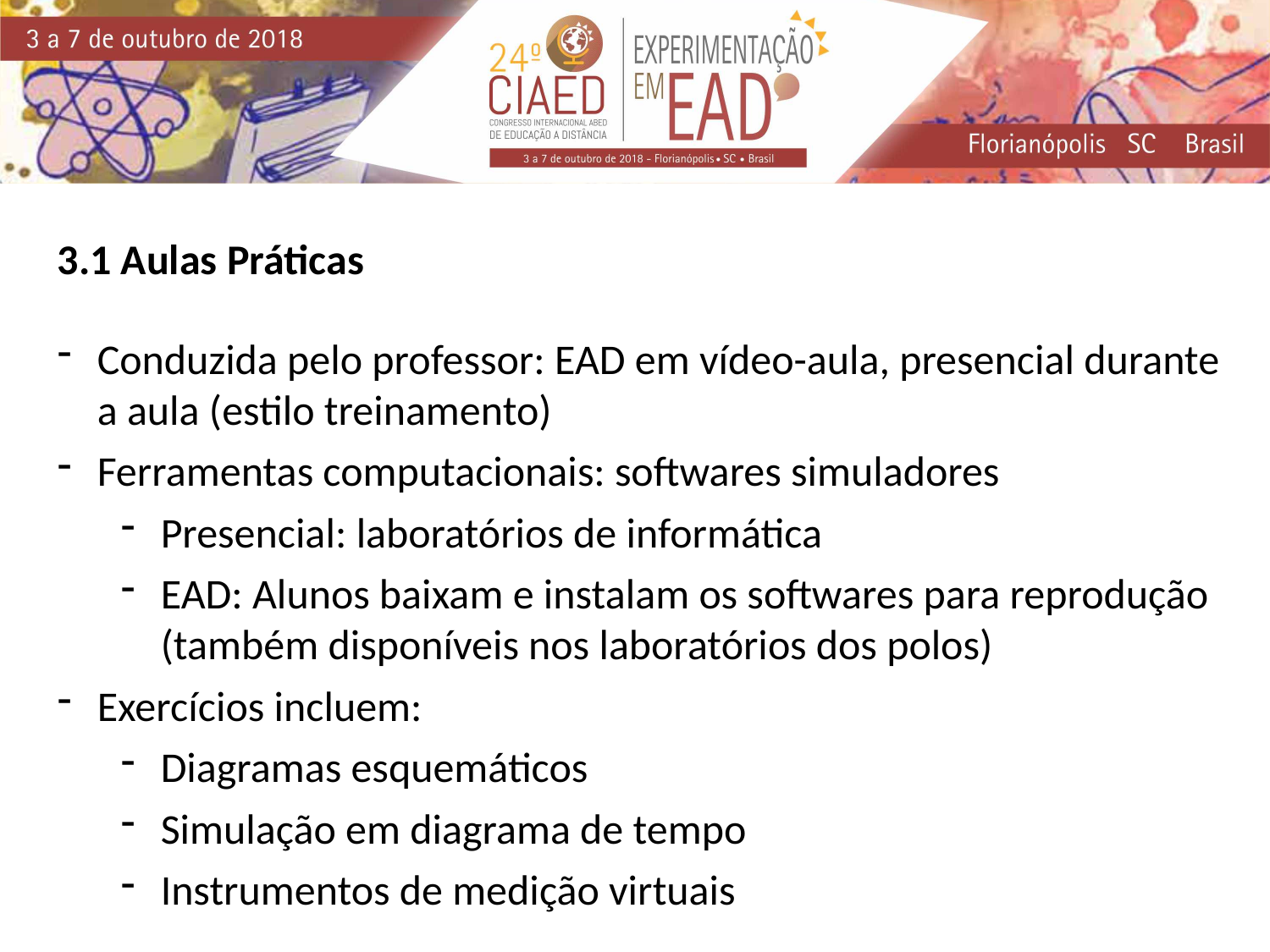

3.1 Aulas Práticas

Conduzida pelo professor: EAD em vídeo-aula, presencial durante a aula (estilo treinamento)
Ferramentas computacionais: softwares simuladores
Presencial: laboratórios de informática
EAD: Alunos baixam e instalam os softwares para reprodução (também disponíveis nos laboratórios dos polos)
Exercícios incluem:
Diagramas esquemáticos
Simulação em diagrama de tempo
Instrumentos de medição virtuais